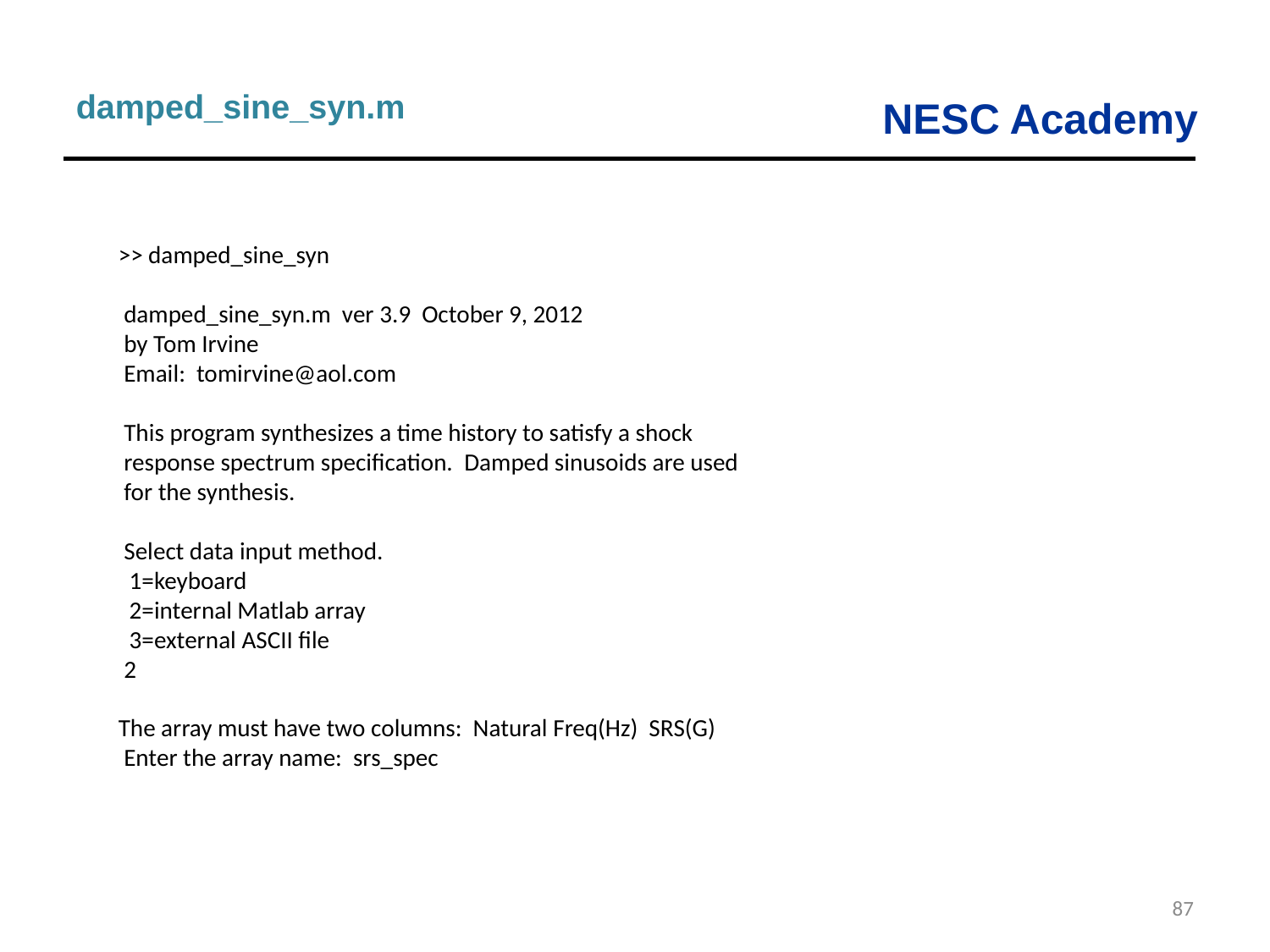

damped_sine_syn.m
>> damped_sine_syn
 
 damped_sine_syn.m  ver 3.9  October 9, 2012 
 by Tom Irvine
 Email:  tomirvine@aol.com
 
 This program synthesizes a time history to satisfy a shock
 response spectrum specification.  Damped sinusoids are used
 for the synthesis. 
 
 Select data input method.
  1=keyboard  
  2=internal Matlab array  
  3=external ASCII file   
 2
 
The array must have two columns:  Natural Freq(Hz)  SRS(G)   
 Enter the array name:  srs_spec

87